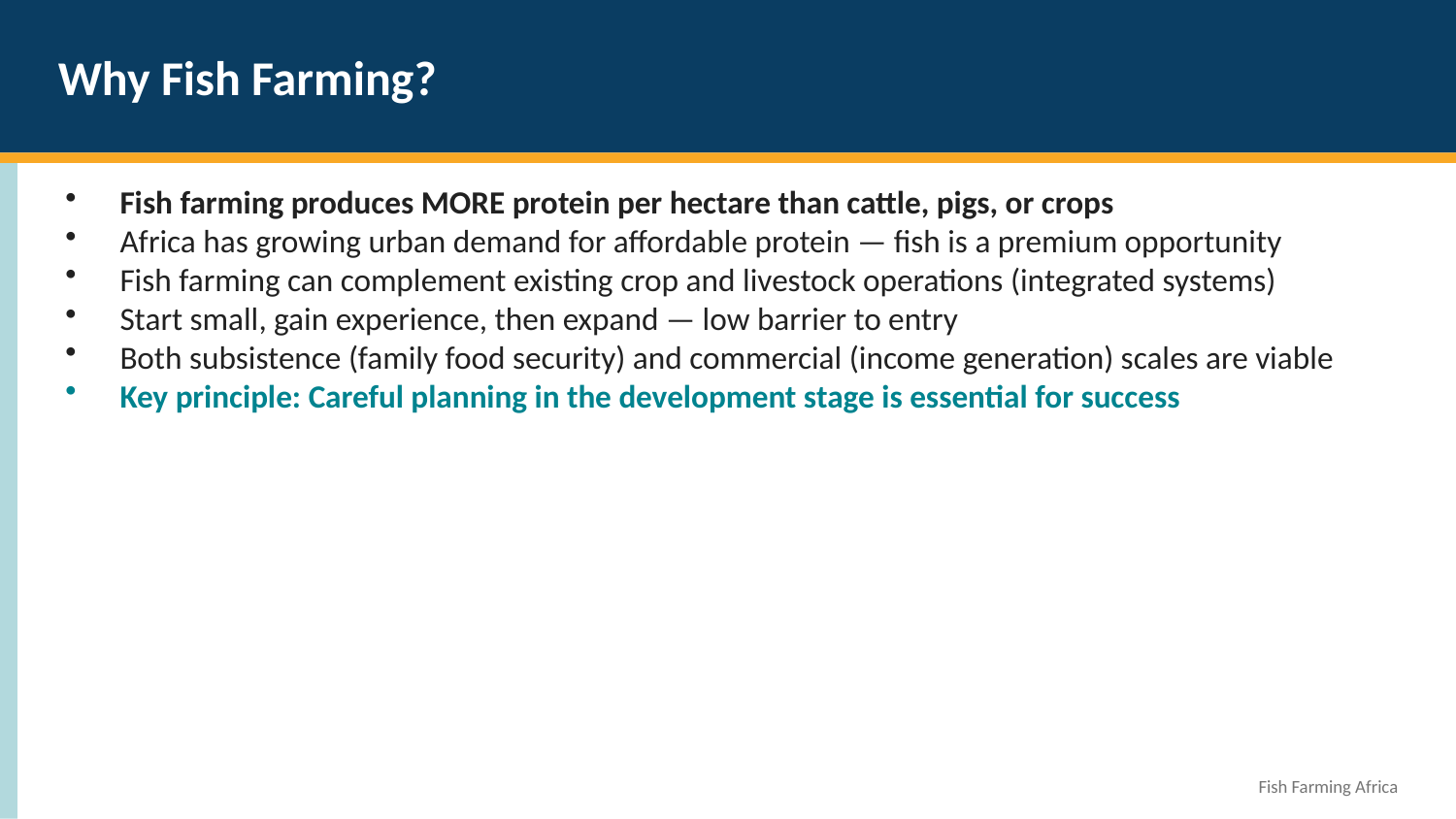

Why Fish Farming?

Fish farming produces MORE protein per hectare than cattle, pigs, or crops
Africa has growing urban demand for affordable protein — fish is a premium opportunity
Fish farming can complement existing crop and livestock operations (integrated systems)
Start small, gain experience, then expand — low barrier to entry
Both subsistence (family food security) and commercial (income generation) scales are viable
Key principle: Careful planning in the development stage is essential for success
Fish Farming Africa